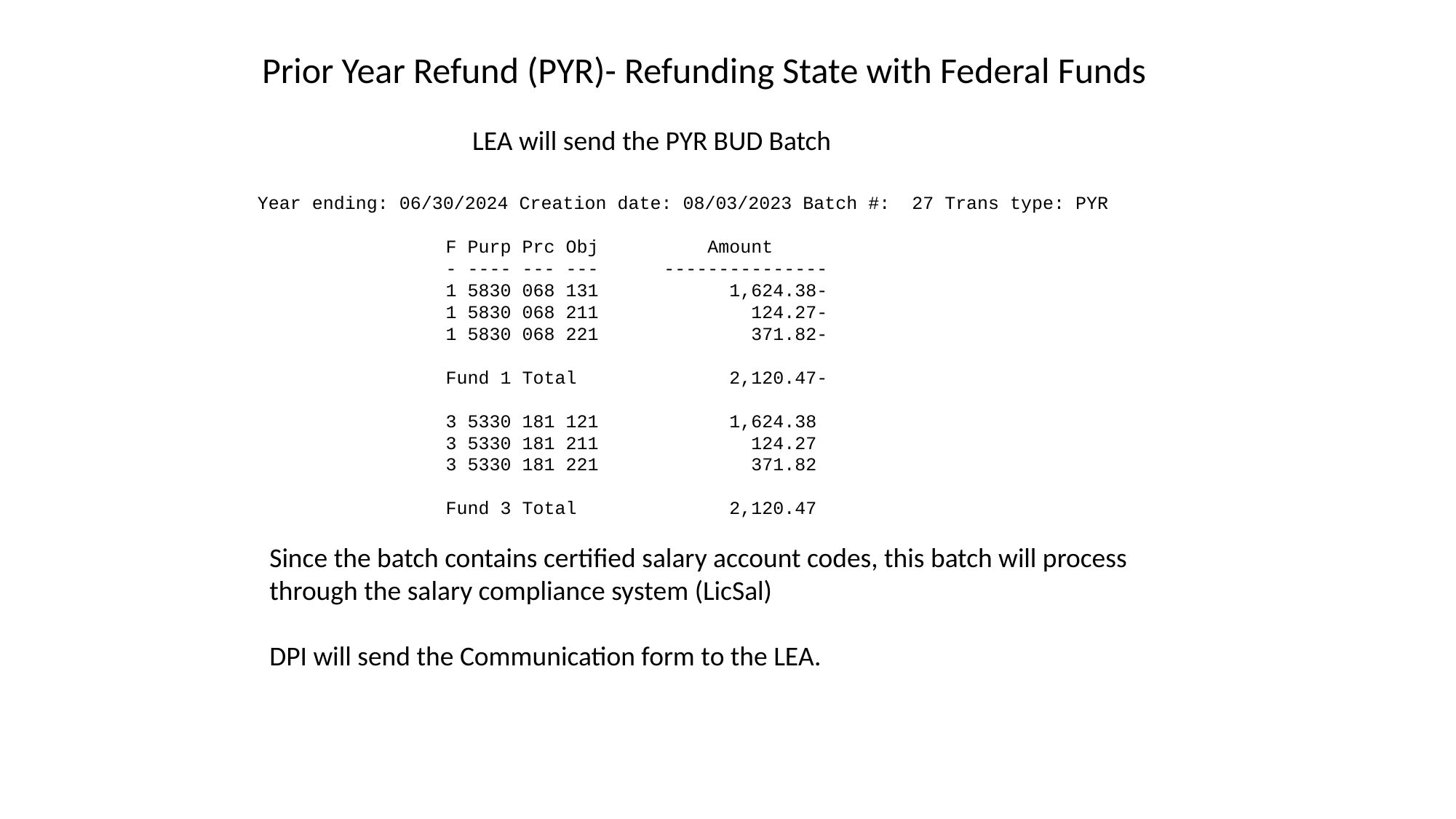

Prior Year Refund (PYR)- Refunding State with Federal Funds

                                  LEA will send the PYR BUD Batch

 Year ending: 06/30/2024 Creation date: 08/03/2023 Batch #:  27 Trans type: PYR

                  F Purp Prc Obj          Amount
                  - ---- --- ---      ---------------
                  1 5830 068 131            1,624.38-
                  1 5830 068 211              124.27-
                  1 5830 068 221              371.82-

                  Fund 1 Total              2,120.47-

                  3 5330 181 121            1,624.38
                  3 5330 181 211              124.27
                  3 5330 181 221              371.82

                  Fund 3 Total              2,120.47

Since the batch contains certified salary account codes, this batch will process through the salary compliance system (LicSal)

DPI will send the Communication form to the LEA.